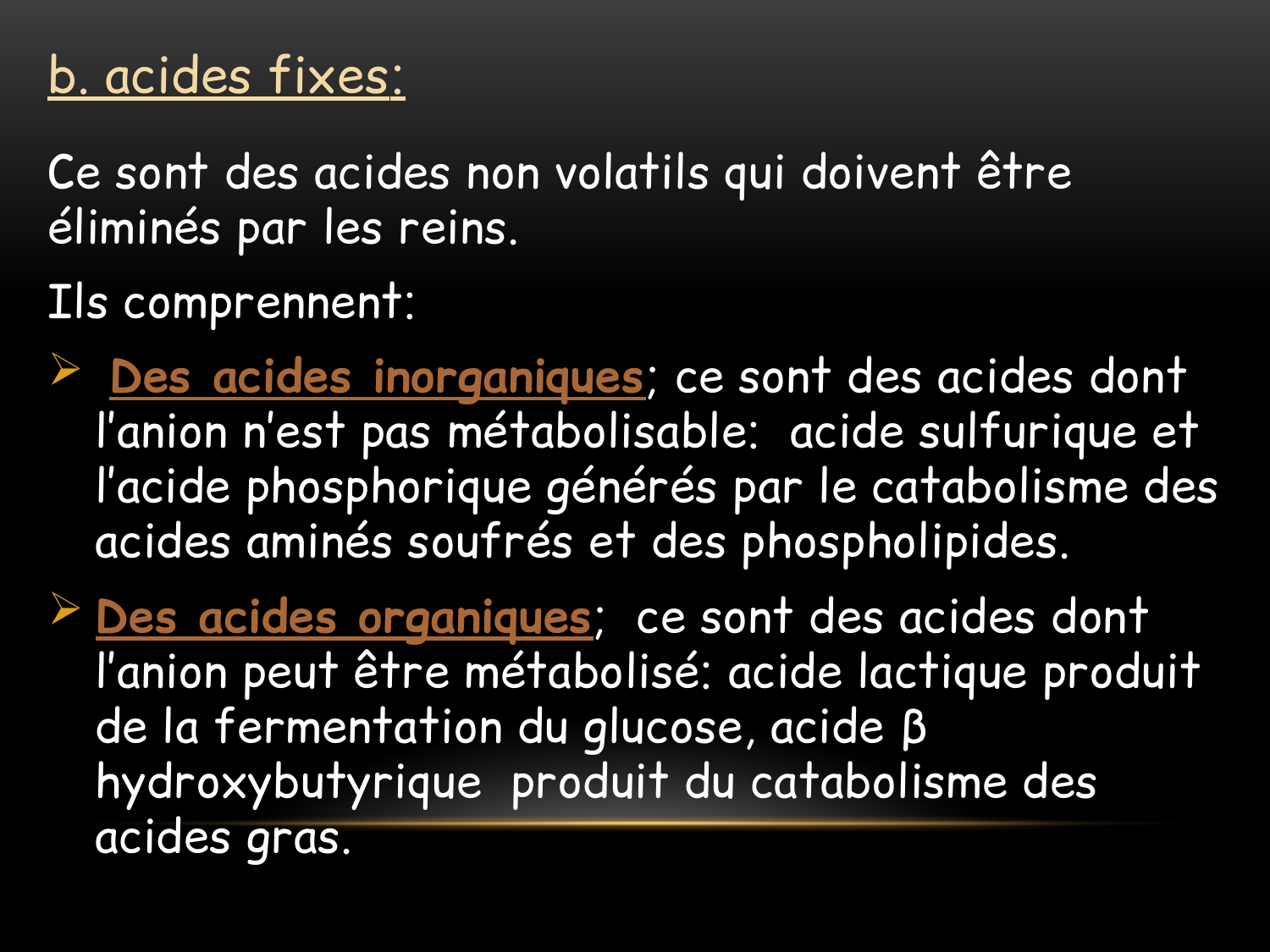

# b. acides fixes:
Ce sont des acides non volatils qui doivent être éliminés par les reins.
Ils comprennent:
 Des acides inorganiques; ce sont des acides dont l’anion n’est pas métabolisable:  acide sulfurique et l’acide phosphorique générés par le catabolisme des acides aminés soufrés et des phospholipides.
Des acides organiques;  ce sont des acides dont l’anion peut être métabolisé: acide lactique produit de la fermentation du glucose, acide β hydroxybutyrique  produit du catabolisme des acides gras.